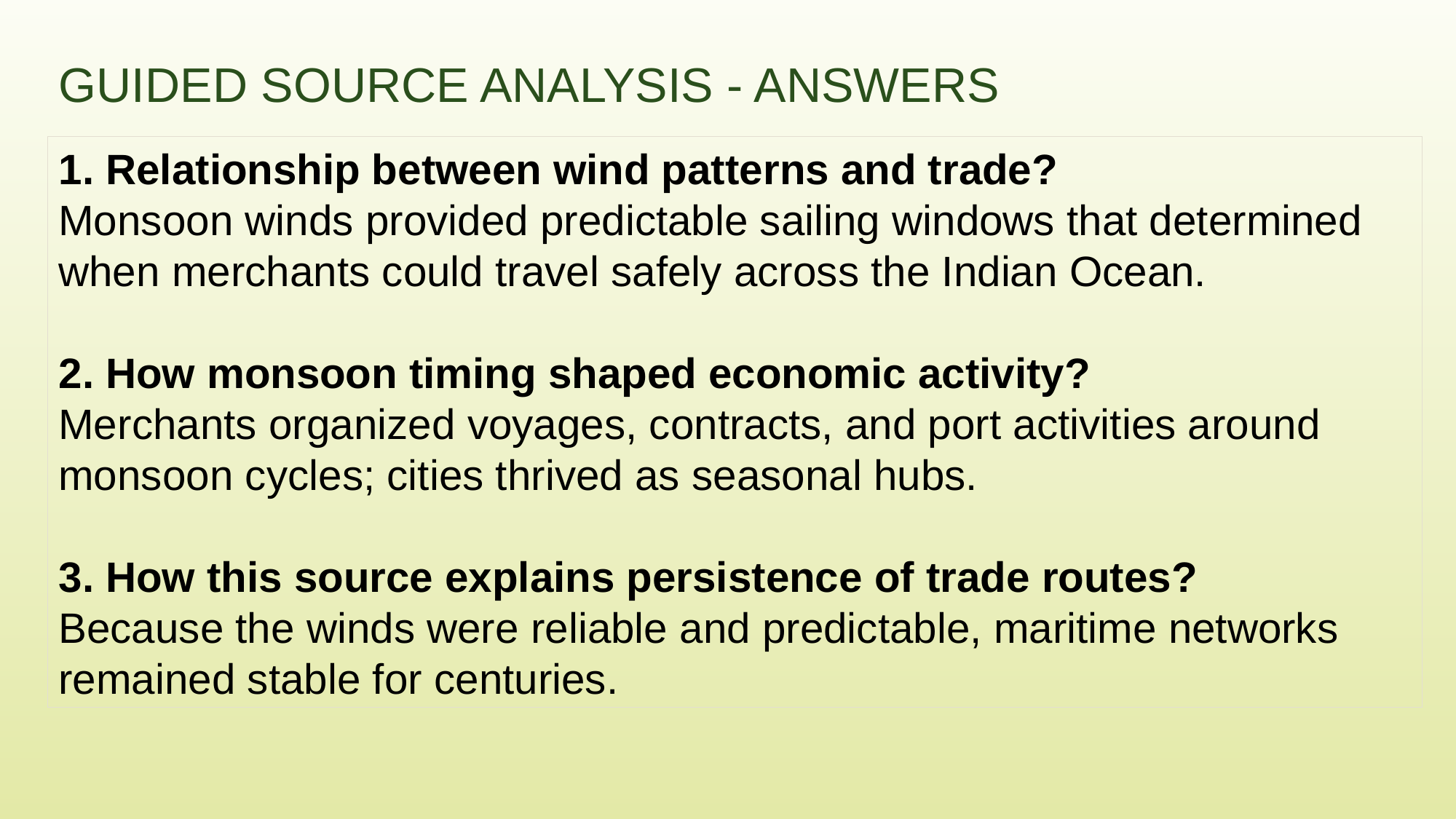

# Guided Source Analysis - Answers
1. Relationship between wind patterns and trade?
Monsoon winds provided predictable sailing windows that determined when merchants could travel safely across the Indian Ocean.

2. How monsoon timing shaped economic activity?
Merchants organized voyages, contracts, and port activities around monsoon cycles; cities thrived as seasonal hubs.

3. How this source explains persistence of trade routes?
Because the winds were reliable and predictable, maritime networks remained stable for centuries.